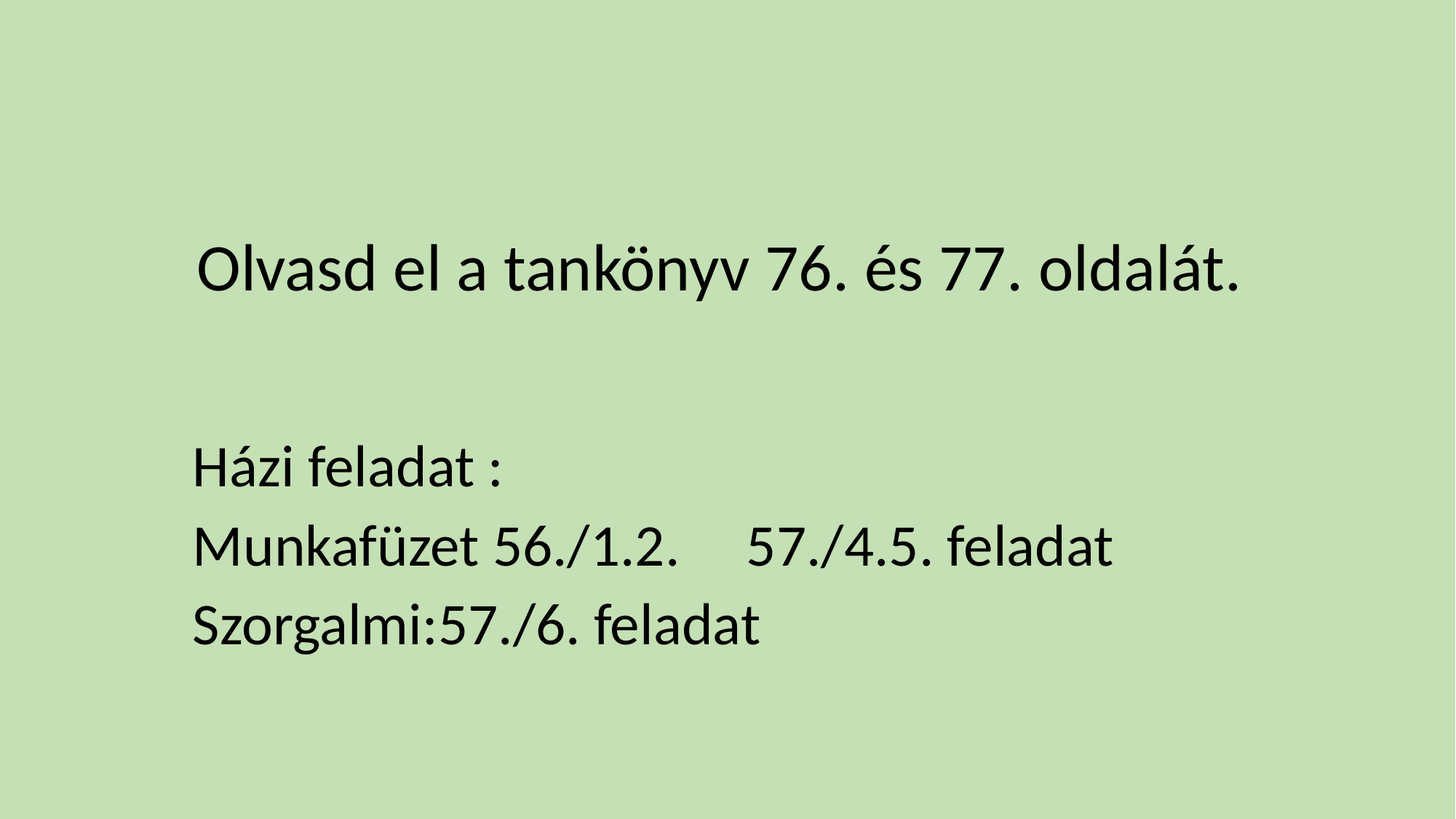

# Olvasd el a tankönyv 76. és 77. oldalát.
Házi feladat :
Munkafüzet 56./1.2.     57./4.5. feladat
Szorgalmi:57./6. feladat